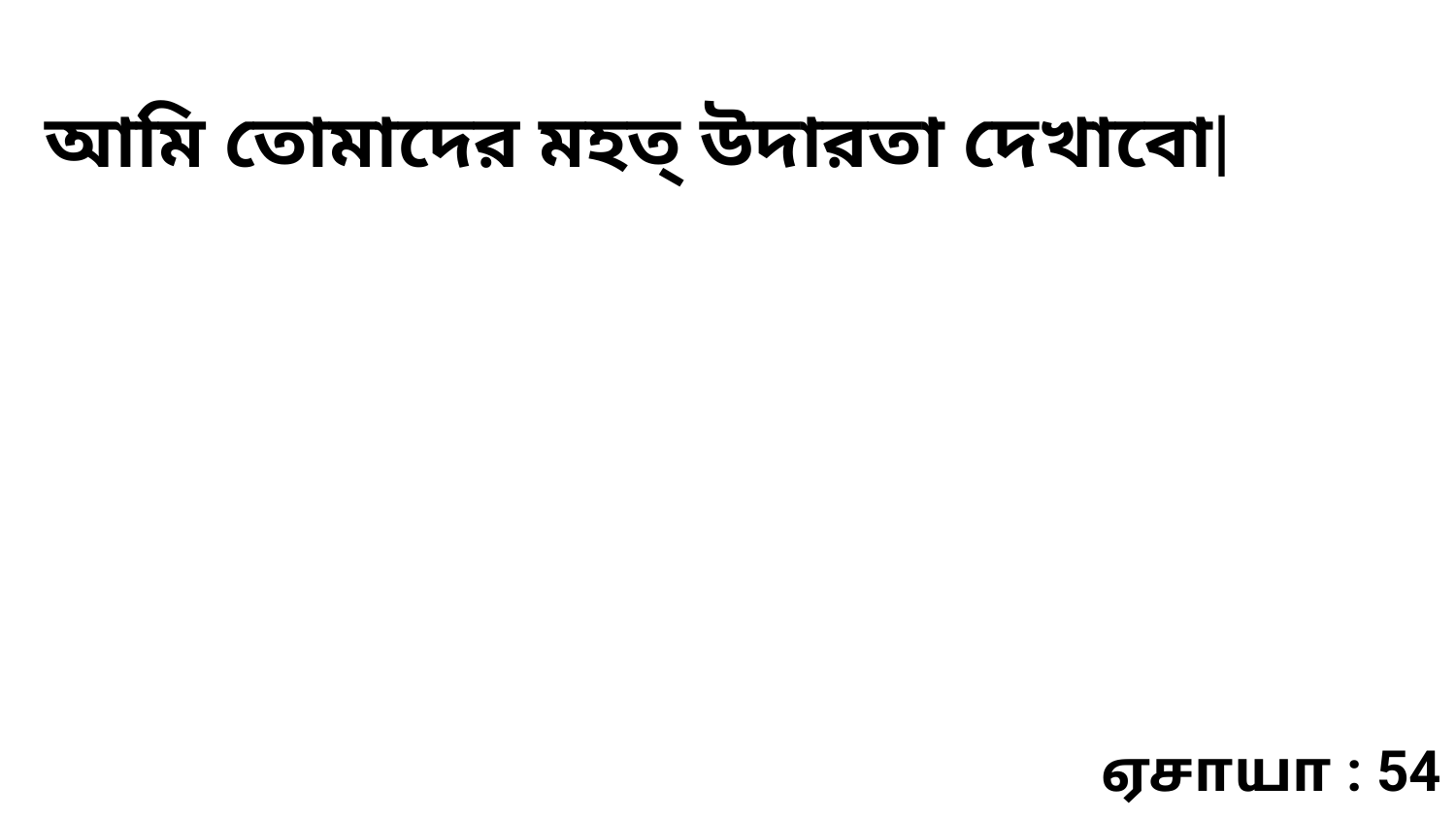

আমি তোমাদের মহত্‌ উদারতা দেখাবো|
ஏசாயா : 54